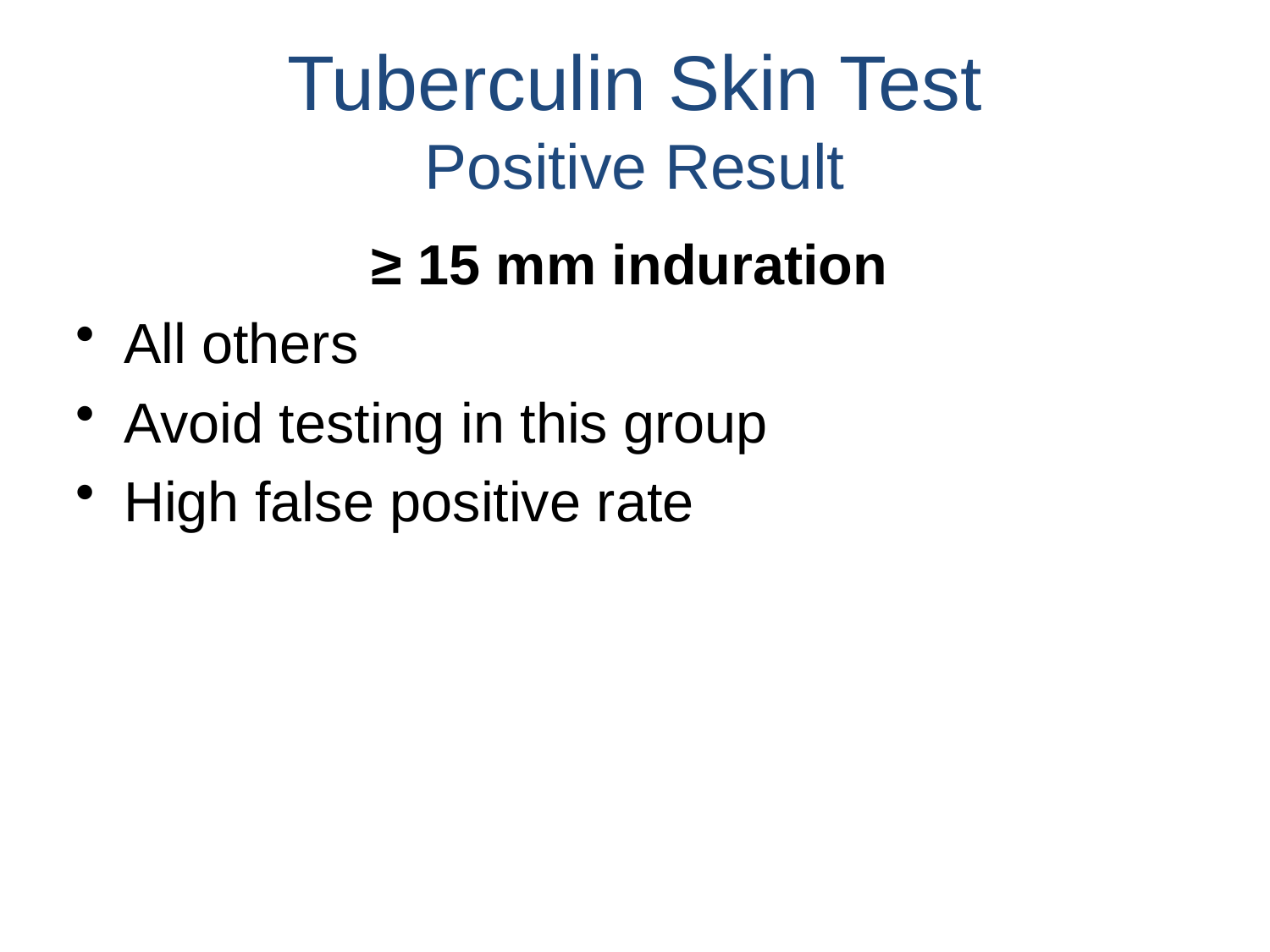

Tuberculin Skin Test
Positive Result
≥ 15 mm induration
All others
Avoid testing in this group
High false positive rate